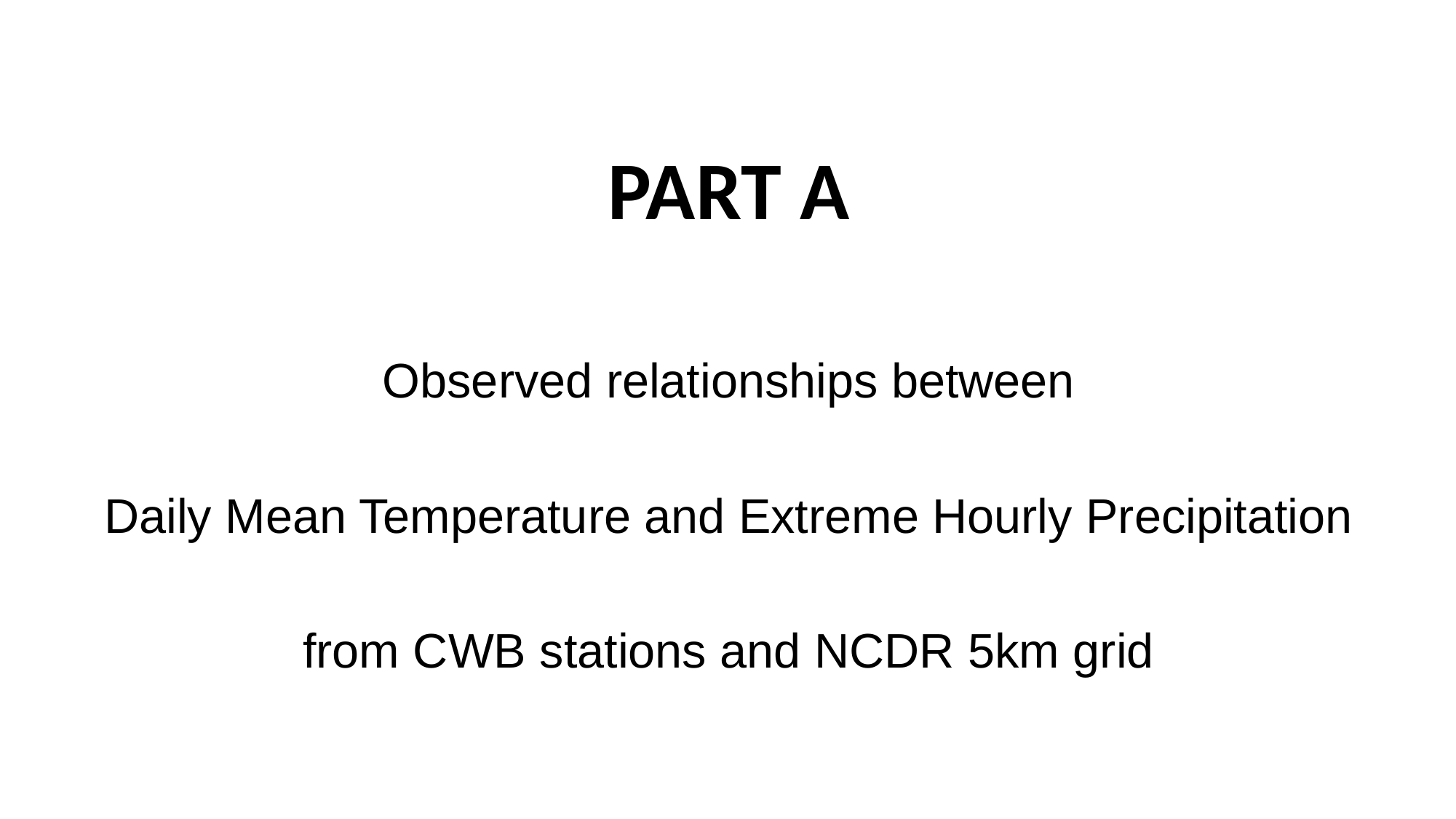

PART A

Observed relationships between

Daily Mean Temperature and Extreme Hourly Precipitation

from CWB stations and NCDR 5km grid